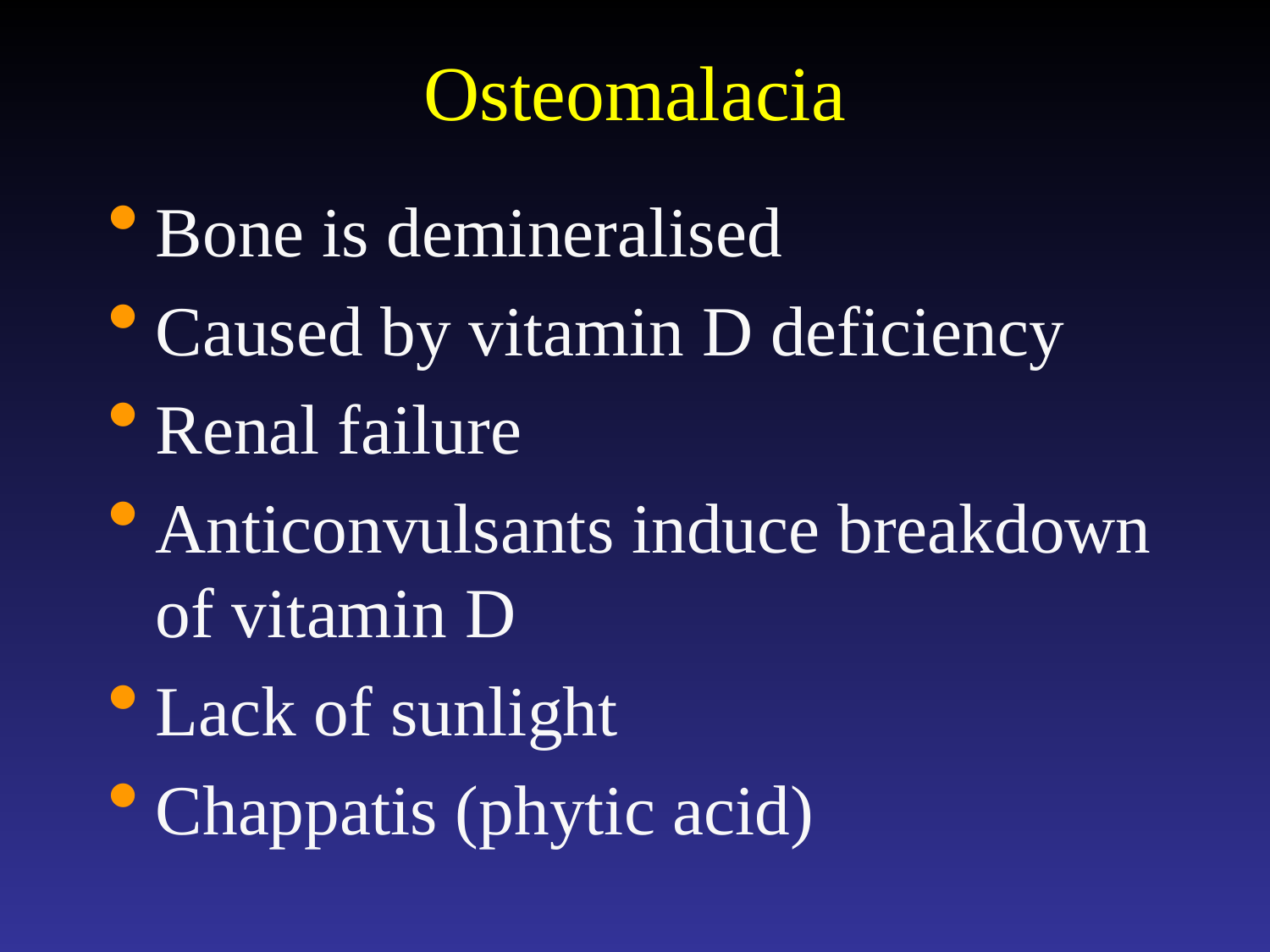

# Osteomalacia
Bone is demineralised
Caused by vitamin D deficiency
Renal failure
Anticonvulsants induce breakdown of vitamin D
Lack of sunlight
Chappatis (phytic acid)